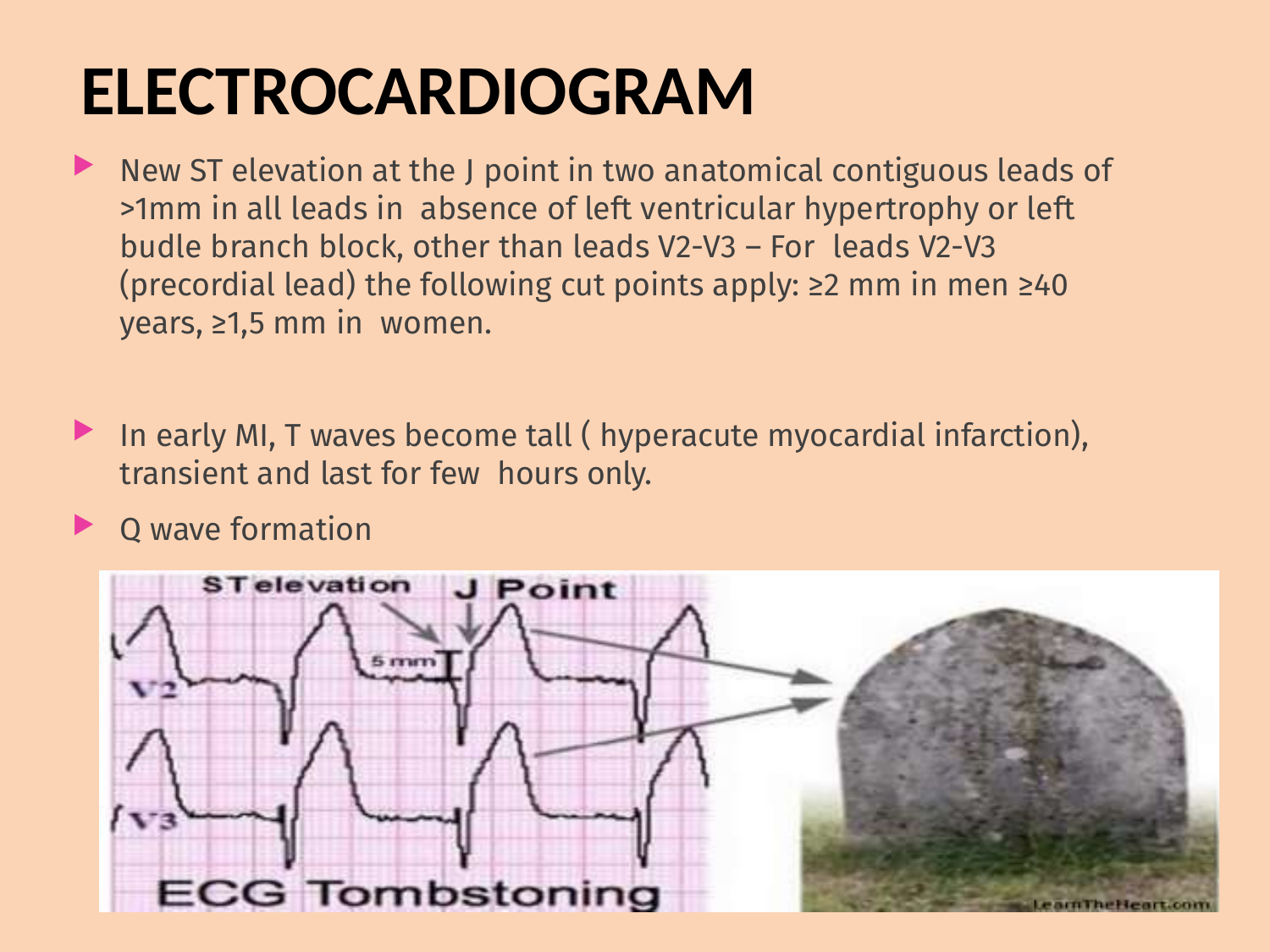

# ELECTROCARDIOGRAM
New ST elevation at the J point in two anatomical contiguous leads of >1mm in all leads in  absence of left ventricular hypertrophy or left budle branch block, other than leads V2-V3 – For  leads V2-V3 (precordial lead) the following cut points apply: ≥2 mm in men ≥40 years, ≥1,5 mm in  women.

In early MI, T waves become tall ( hyperacute myocardial infarction), transient and last for few  hours only.
Q wave formation